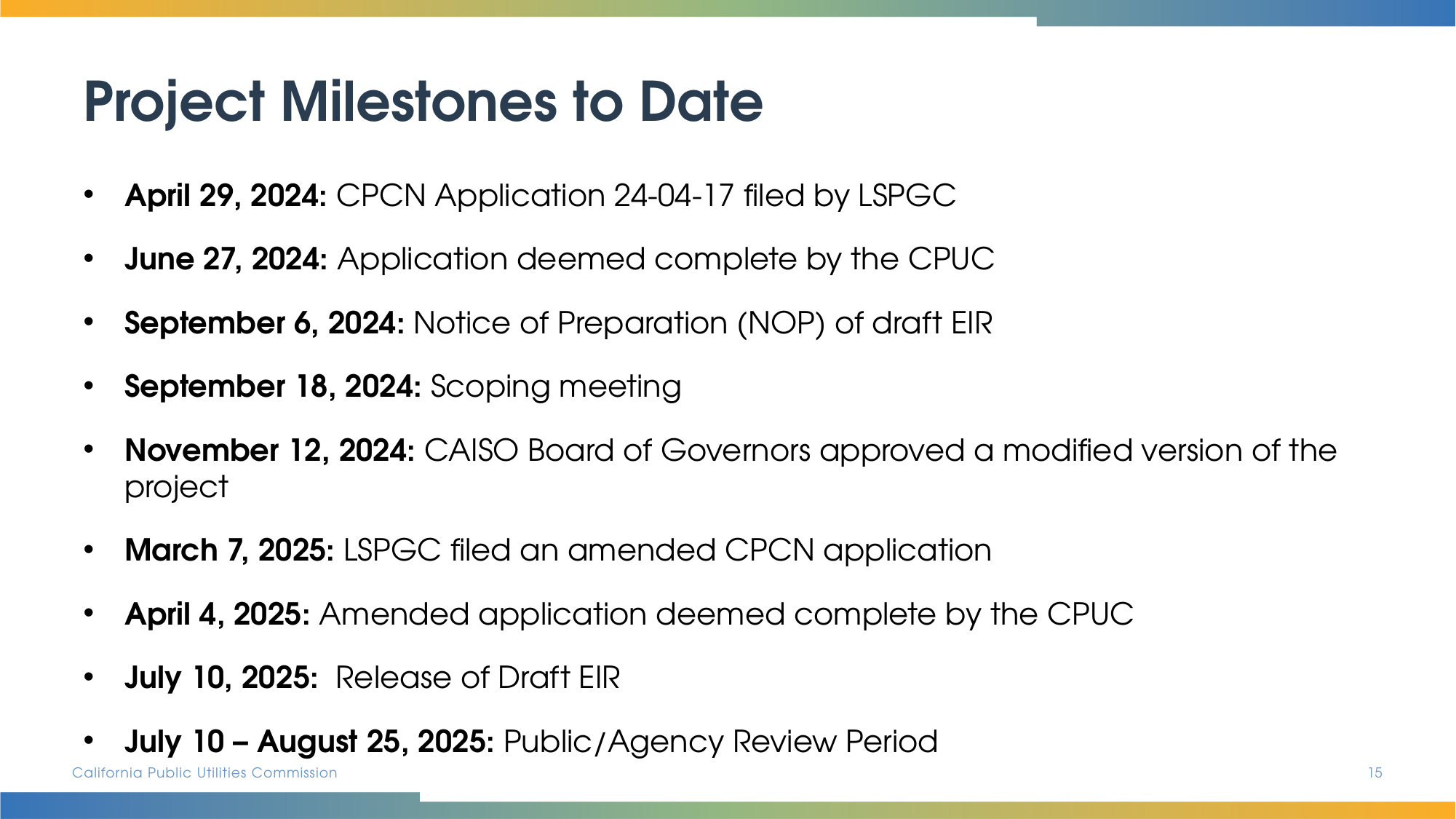

Project Milestones to Date
April 29, 2024: CPCN Application 24-04-17 filed by LSPGC
June 27, 2024: Application deemed complete by the CPUC
September 6, 2024: Notice of Preparation (NOP) of draft EIR
September 18, 2024: Scoping meeting
November 12, 2024: CAISO Board of Governors approved a modified version of the project
March 7, 2025: LSPGC filed an amended CPCN application
April 4, 2025: Amended application deemed complete by the CPUC
July 10, 2025:  Release of Draft EIR
July 10 – August 25, 2025: Public/Agency Review Period

15